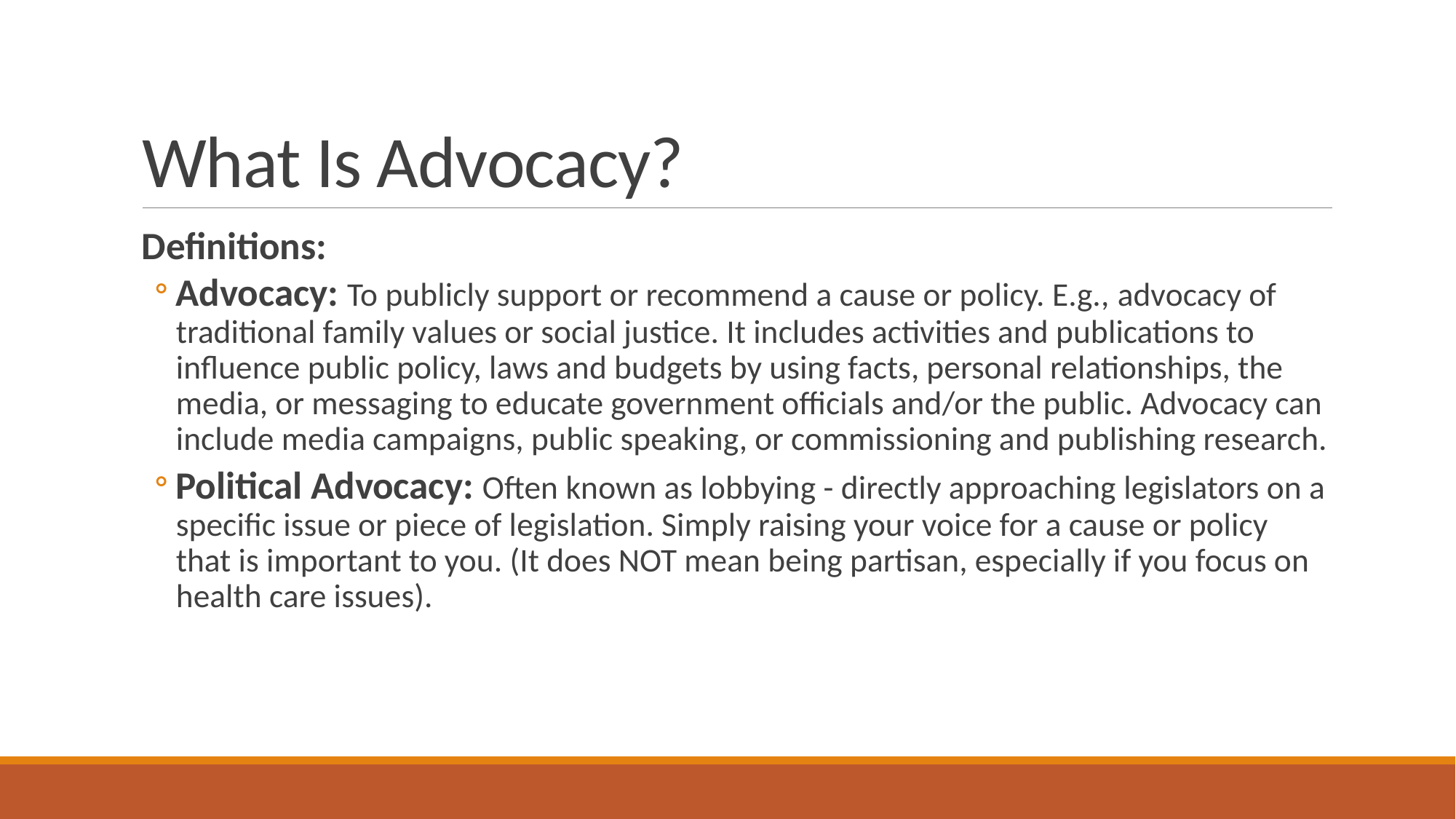

# What Is Advocacy?
Definitions:
Advocacy: To publicly support or recommend a cause or policy. E.g., advocacy of traditional family values or social justice. It includes activities and publications to influence public policy, laws and budgets by using facts, personal relationships, the media, or messaging to educate government officials and/or the public. Advocacy can include media campaigns, public speaking, or commissioning and publishing research.
Political Advocacy: Often known as lobbying - directly approaching legislators on a specific issue or piece of legislation. Simply raising your voice for a cause or policy that is important to you. (It does NOT mean being partisan, especially if you focus on health care issues).